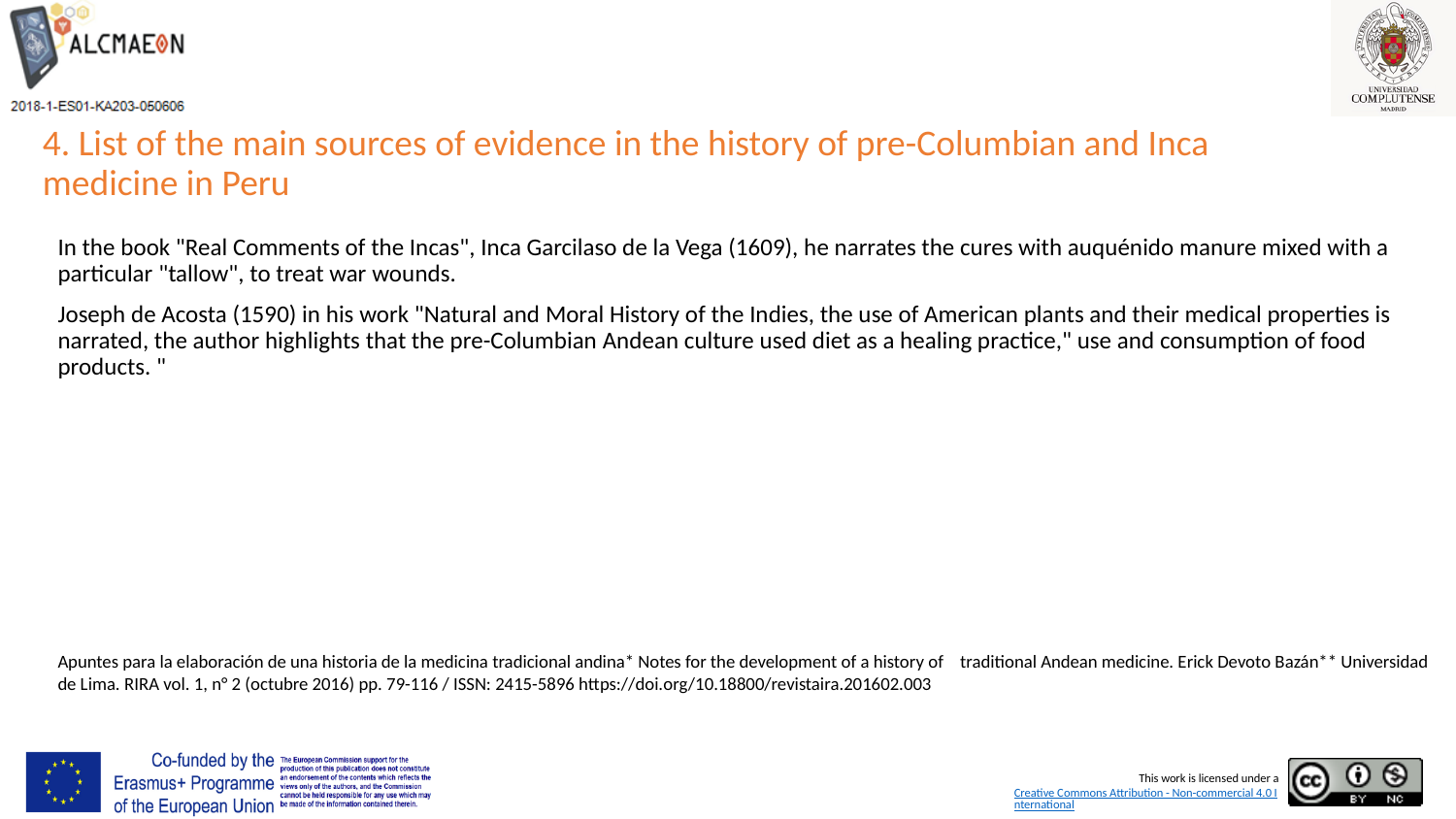

# 4. List of the main sources of evidence in the history of pre-Columbian and Inca medicine in Peru
In the book "Real Comments of the Incas", Inca Garcilaso de la Vega (1609), he narrates the cures with auquénido manure mixed with a particular "tallow", to treat war wounds.
Joseph de Acosta (1590) in his work "Natural and Moral History of the Indies, the use of American plants and their medical properties is narrated, the author highlights that the pre-Columbian Andean culture used diet as a healing practice," use and consumption of food products. "

Apuntes para la elaboración de una historia de la medicina tradicional andina* Notes for the development of a history of    traditional Andean medicine. Erick Devoto Bazán** Universidad de Lima. RIRA vol. 1, n° 2 (octubre 2016) pp. 79-116 / ISSN: 2415-5896 https://doi.org/10.18800/revistaira.201602.003